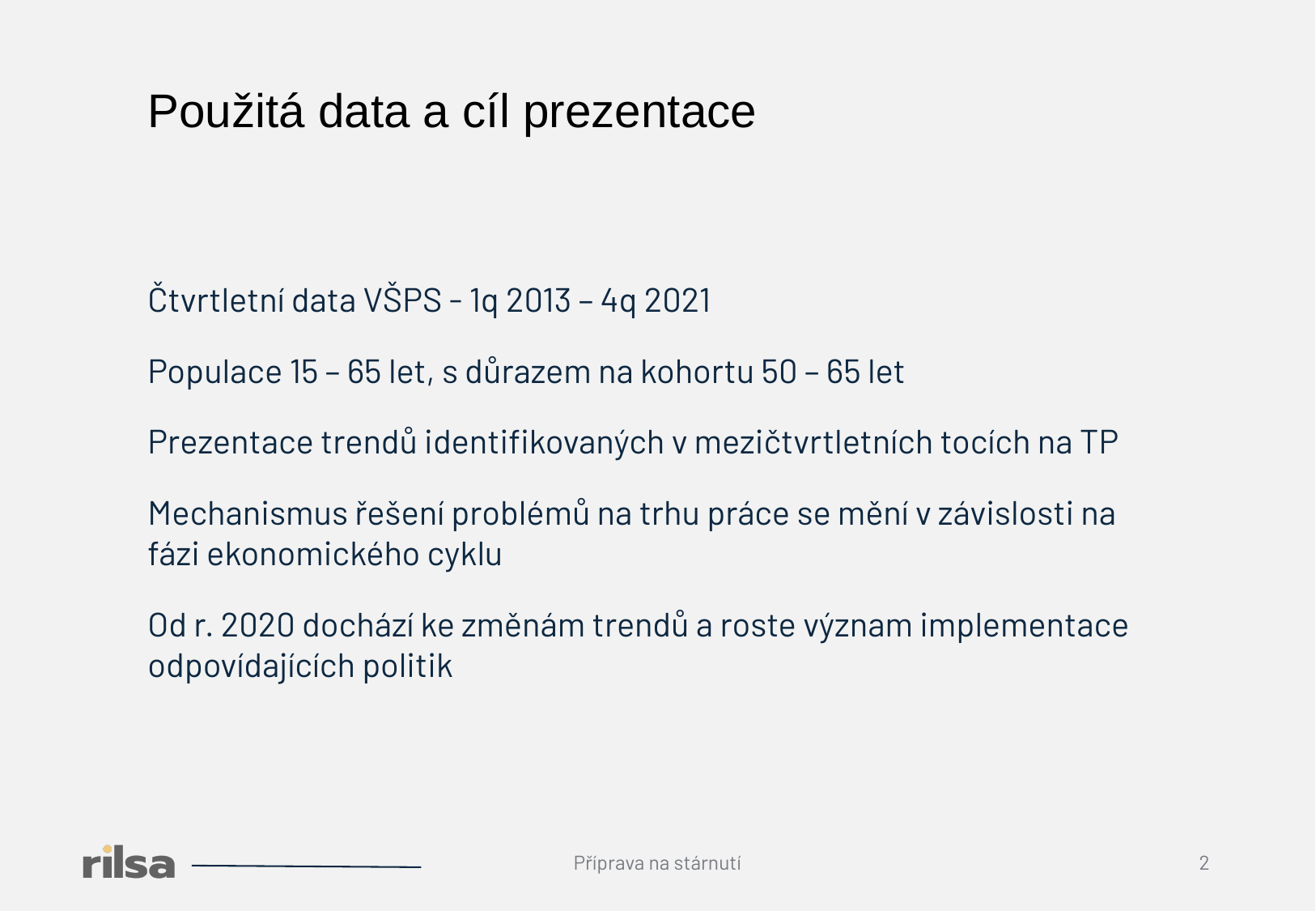

Použitá data a cíl prezentace

Čtvrtletní data VŠPS - 1q 2013 – 4q 2021
Populace 15 – 65 let, s důrazem na kohortu 50 – 65 let
Prezentace trendů identifikovaných v mezičtvrtletních tocích na TP
Mechanismus řešení problémů na trhu práce se mění v závislosti na fázi ekonomického cyklu
Od r. 2020 dochází ke změnám trendů a roste význam implementace odpovídajících politik

Příprava na stárnutí
2